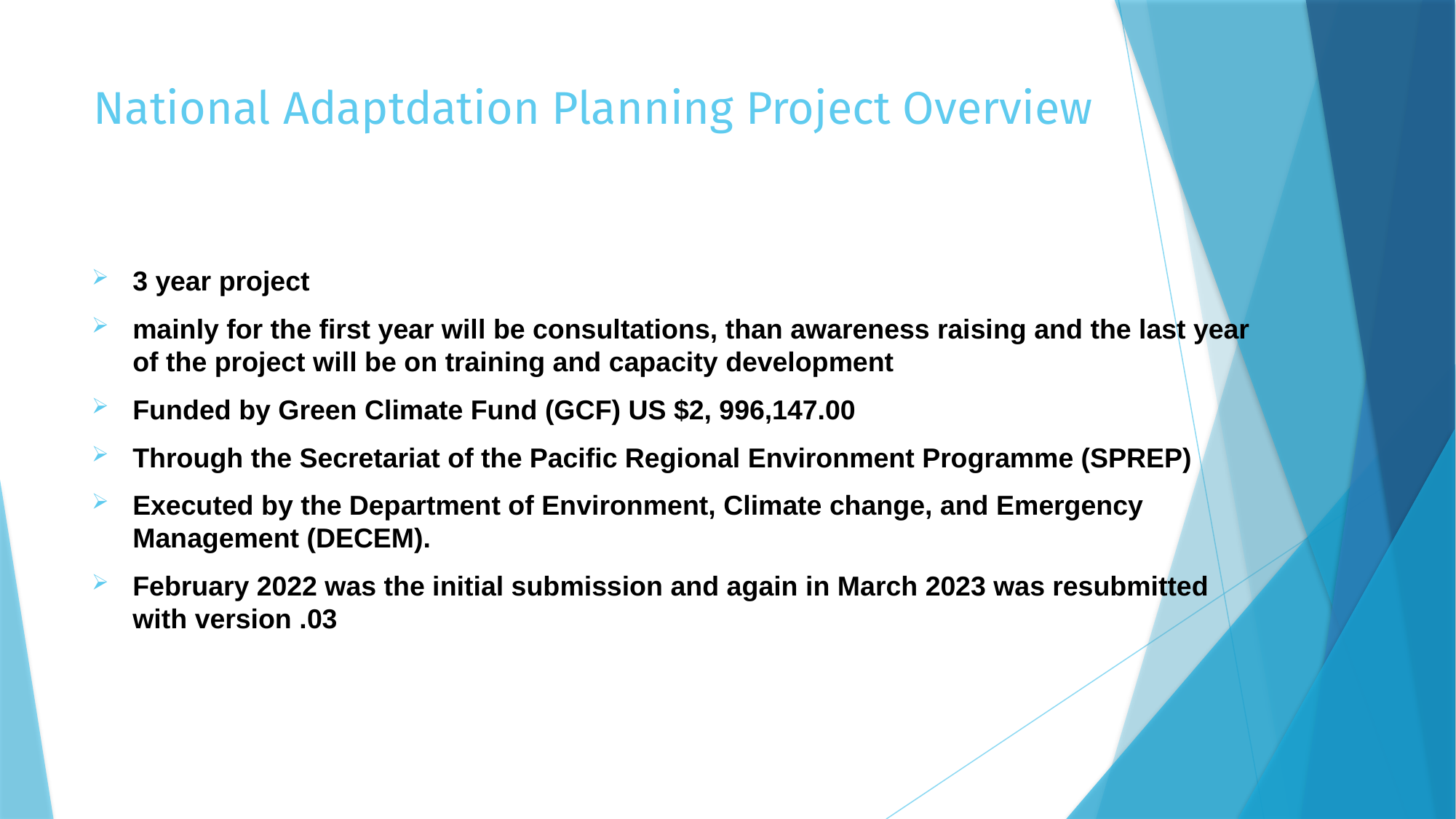

# National Adaptdation Planning Project Overview
3 year project
mainly for the first year will be consultations, than awareness raising and the last year of the project will be on training and capacity development
Funded by Green Climate Fund (GCF) US $2, 996,147.00
Through the Secretariat of the Pacific Regional Environment Programme (SPREP)
Executed by the Department of Environment, Climate change, and Emergency Management (DECEM).
February 2022 was the initial submission and again in March 2023 was resubmitted with version .03